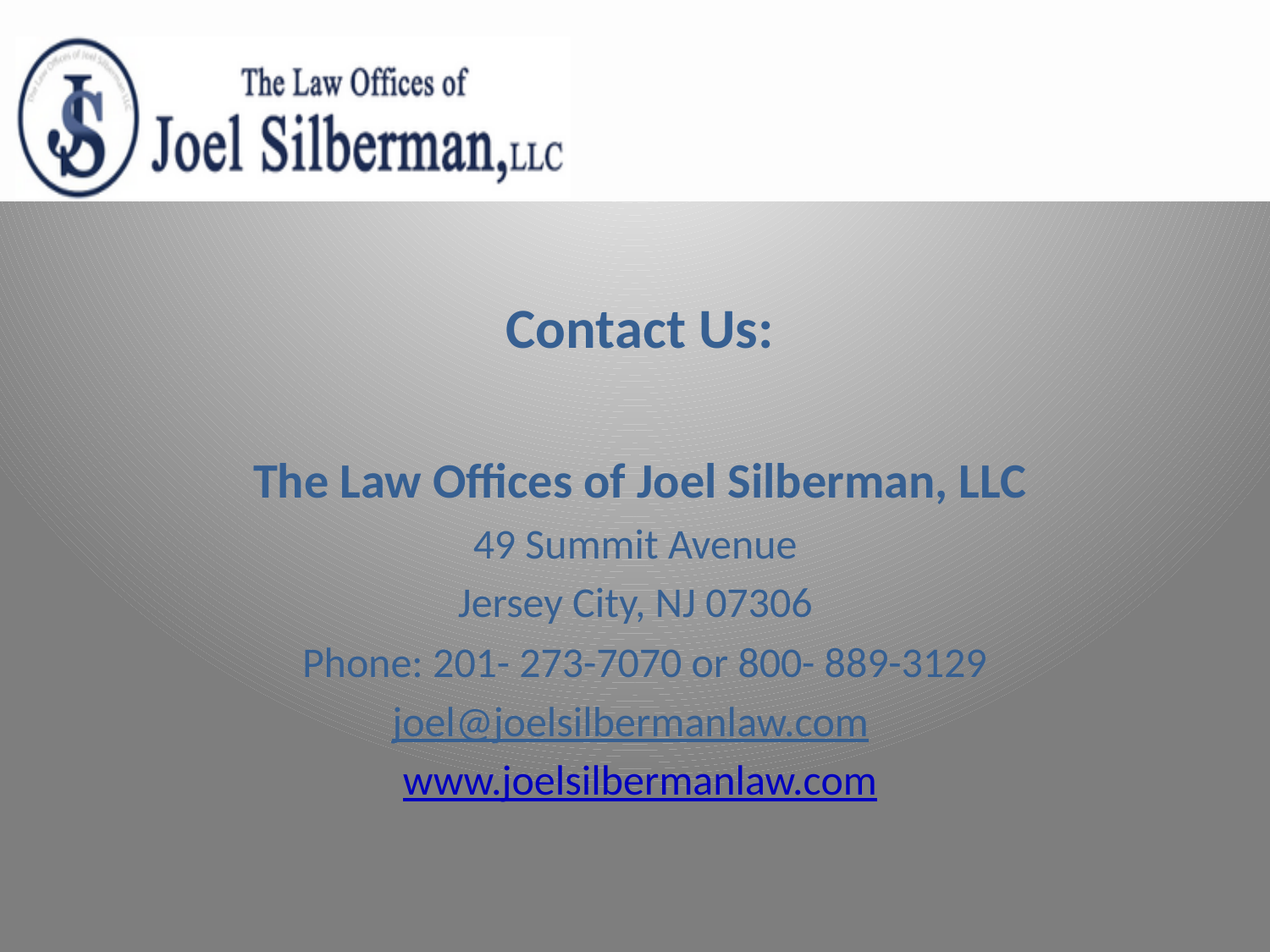

Contact Us:

The Law Offices of Joel Silberman, LLC
49 Summit Avenue
Jersey City, NJ 07306
 Phone: 201- 273-7070 or 800- 889-3129
joel@joelsilbermanlaw.com
www.joelsilbermanlaw.com